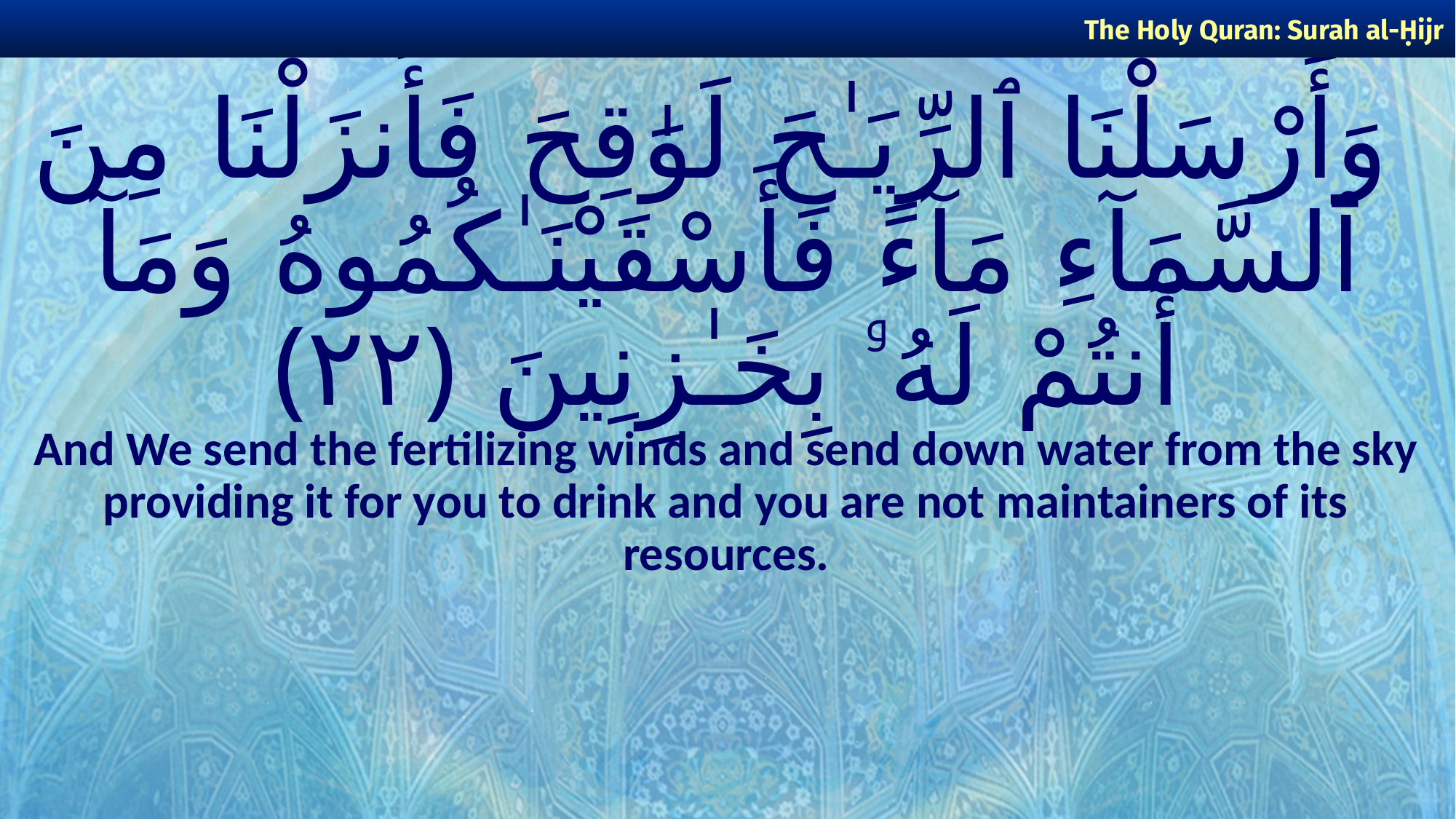

The Holy Quran: Surah al-Ḥijr
# وَأَرْسَلْنَا ٱلرِّيَـٰحَ لَوَٰقِحَ فَأَنزَلْنَا مِنَ ٱلسَّمَآءِ مَآءً فَأَسْقَيْنَـٰكُمُوهُ وَمَآ أَنتُمْ لَهُۥ بِخَـٰزِنِينَ ﴿٢٢﴾
And We send the fertilizing winds and send down water from the sky providing it for you to drink and you are not maintainers of its resources.